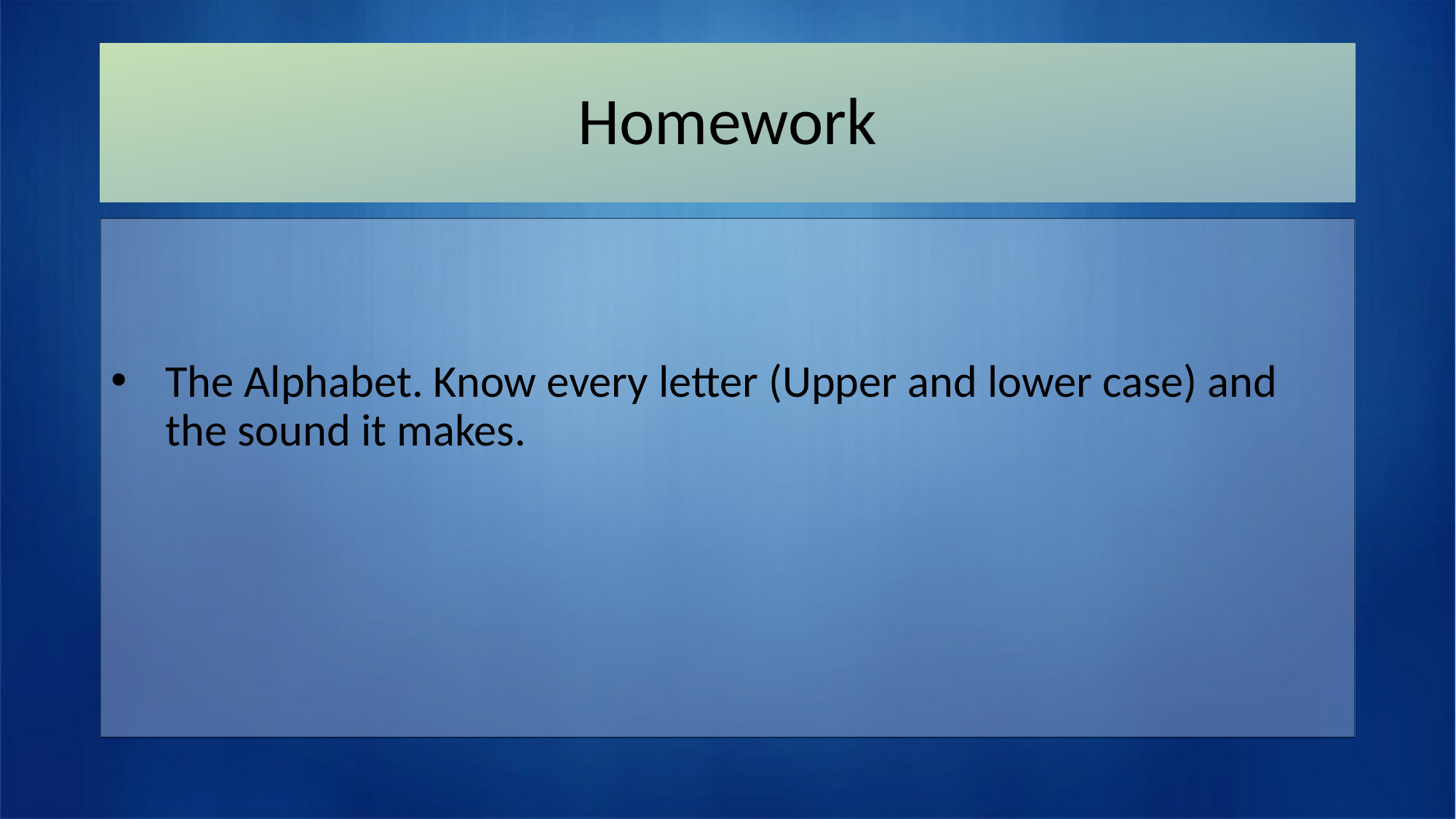

# Homework

The Alphabet. Know every letter (Upper and lower case) and the sound it makes.